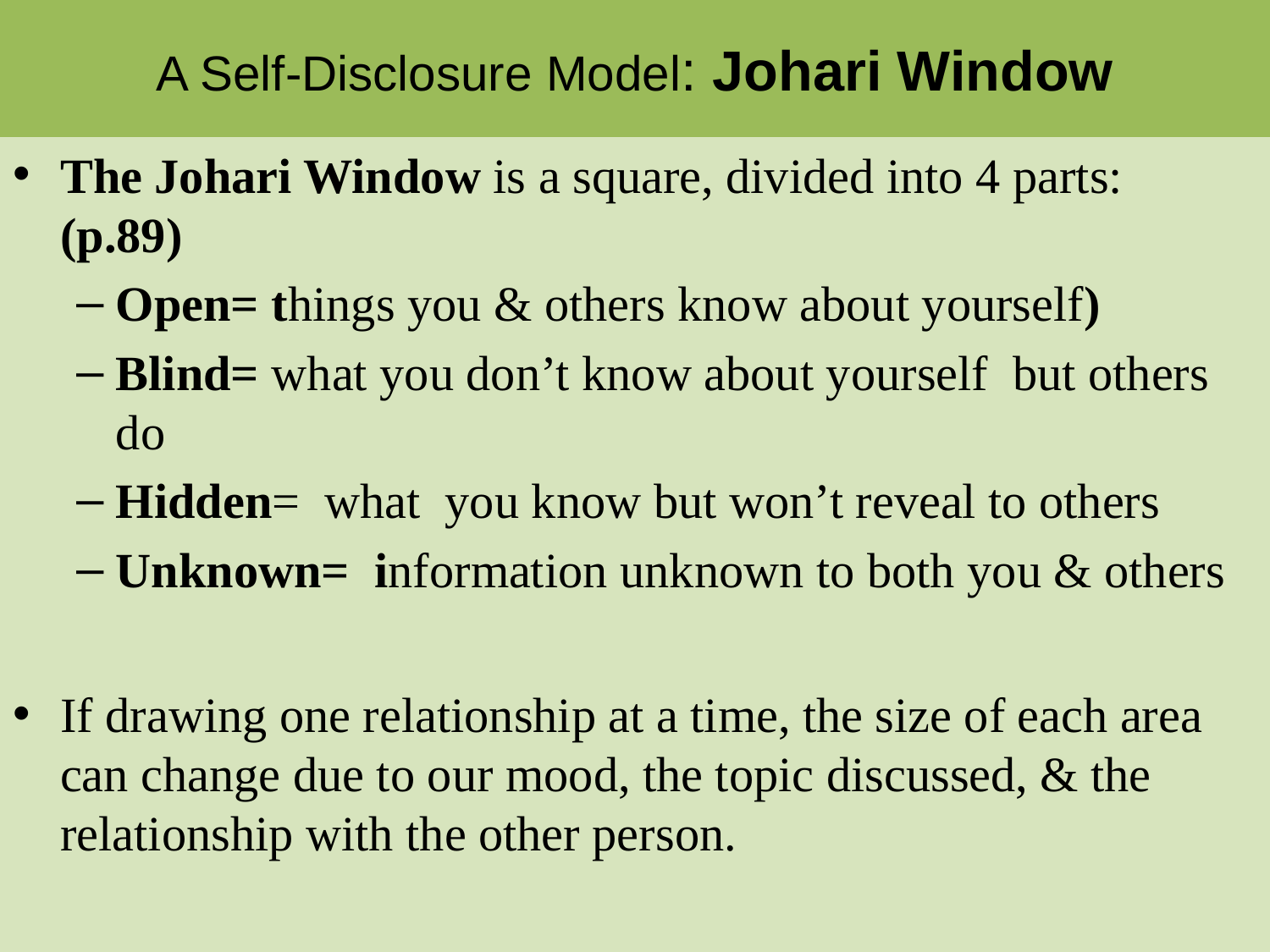

# A Self-Disclosure Model: Johari Window
The Johari Window is a square, divided into 4 parts: (p.89)
Open= things you & others know about yourself)
Blind= what you don’t know about yourself  but others do
Hidden=  what  you know but won’t reveal to others
Unknown=  information unknown to both you & others

If drawing one relationship at a time, the size of each area can change due to our mood, the topic discussed, & the relationship with the other person.